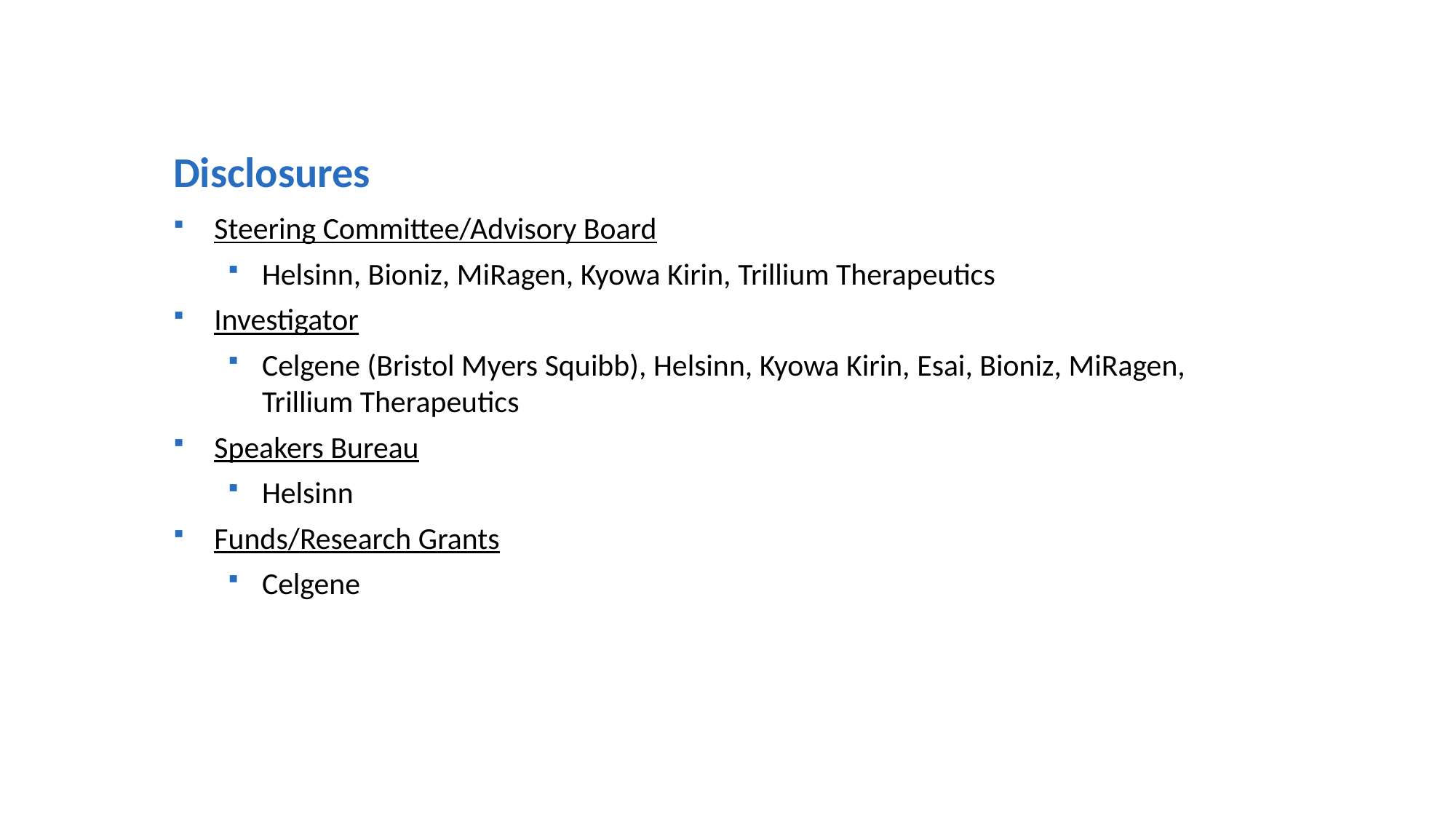

# Disclosures
Steering Committee/Advisory Board
Helsinn, Bioniz, MiRagen, Kyowa Kirin, Trillium Therapeutics
Investigator
Celgene (Bristol Myers Squibb), Helsinn, Kyowa Kirin, Esai, Bioniz, MiRagen, Trillium Therapeutics
Speakers Bureau
Helsinn
Funds/Research Grants
Celgene